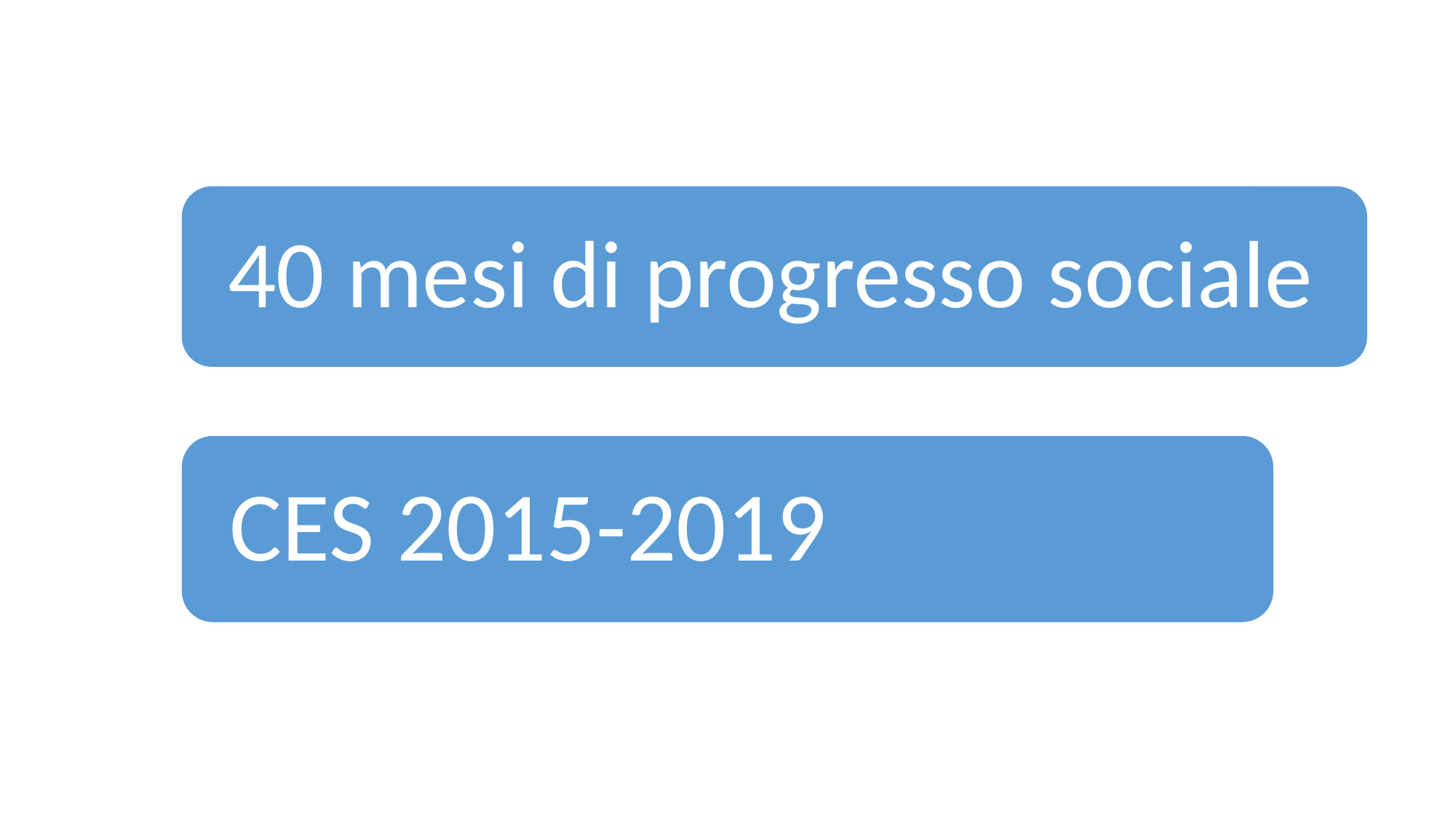

40 mesi di progresso sociale
CES 2015-2019